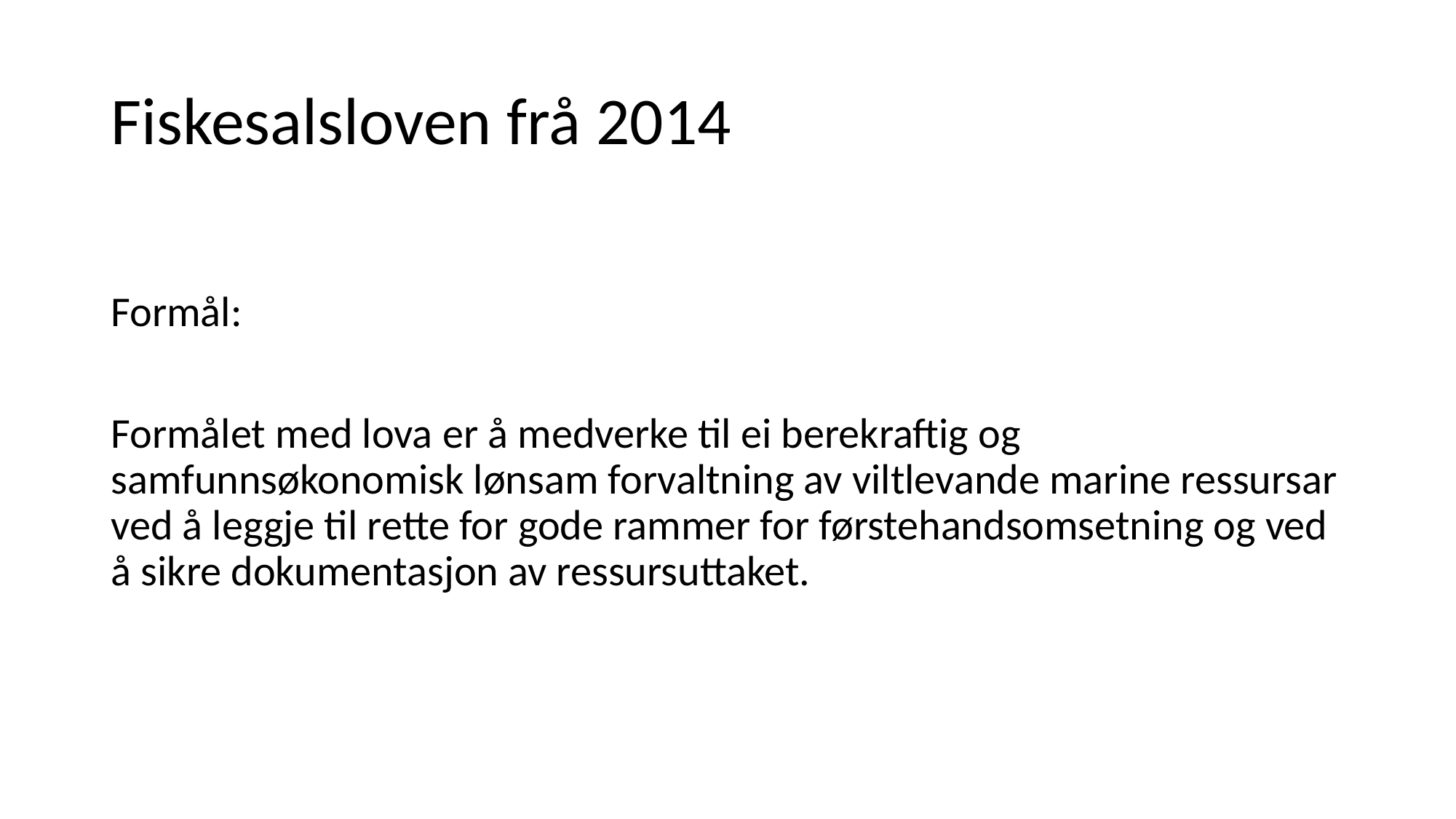

# Fiskesalsloven frå 2014

Formål:

Formålet med lova er å medverke til ei berekraftig og samfunnsøkonomisk lønsam forvaltning av viltlevande marine ressursar ved å leggje til rette for gode rammer for førstehandsomsetning og ved å sikre dokumentasjon av ressursuttaket.